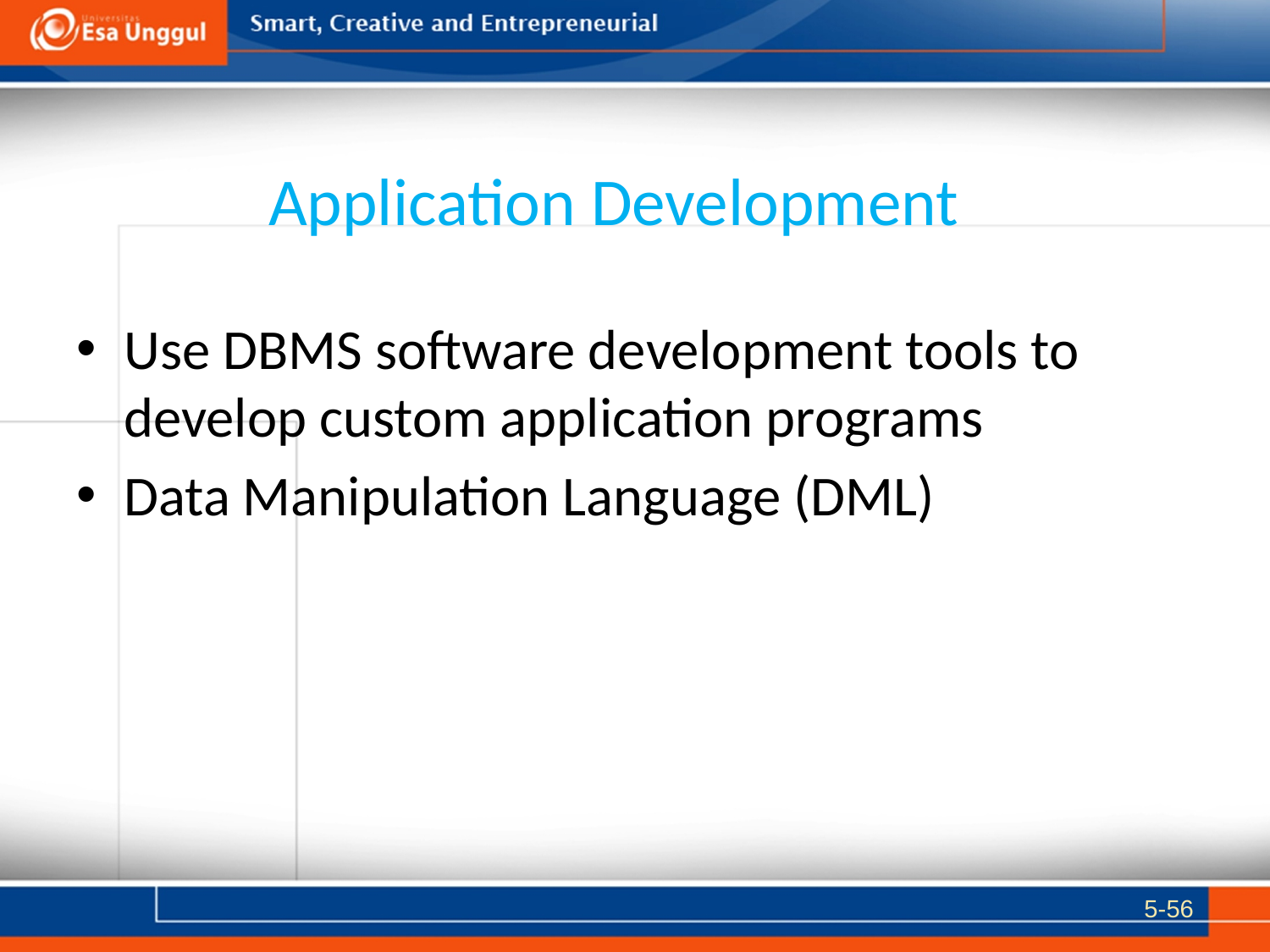

# Application Development
Use DBMS software development tools to develop custom application programs
Data Manipulation Language (DML)
5-56